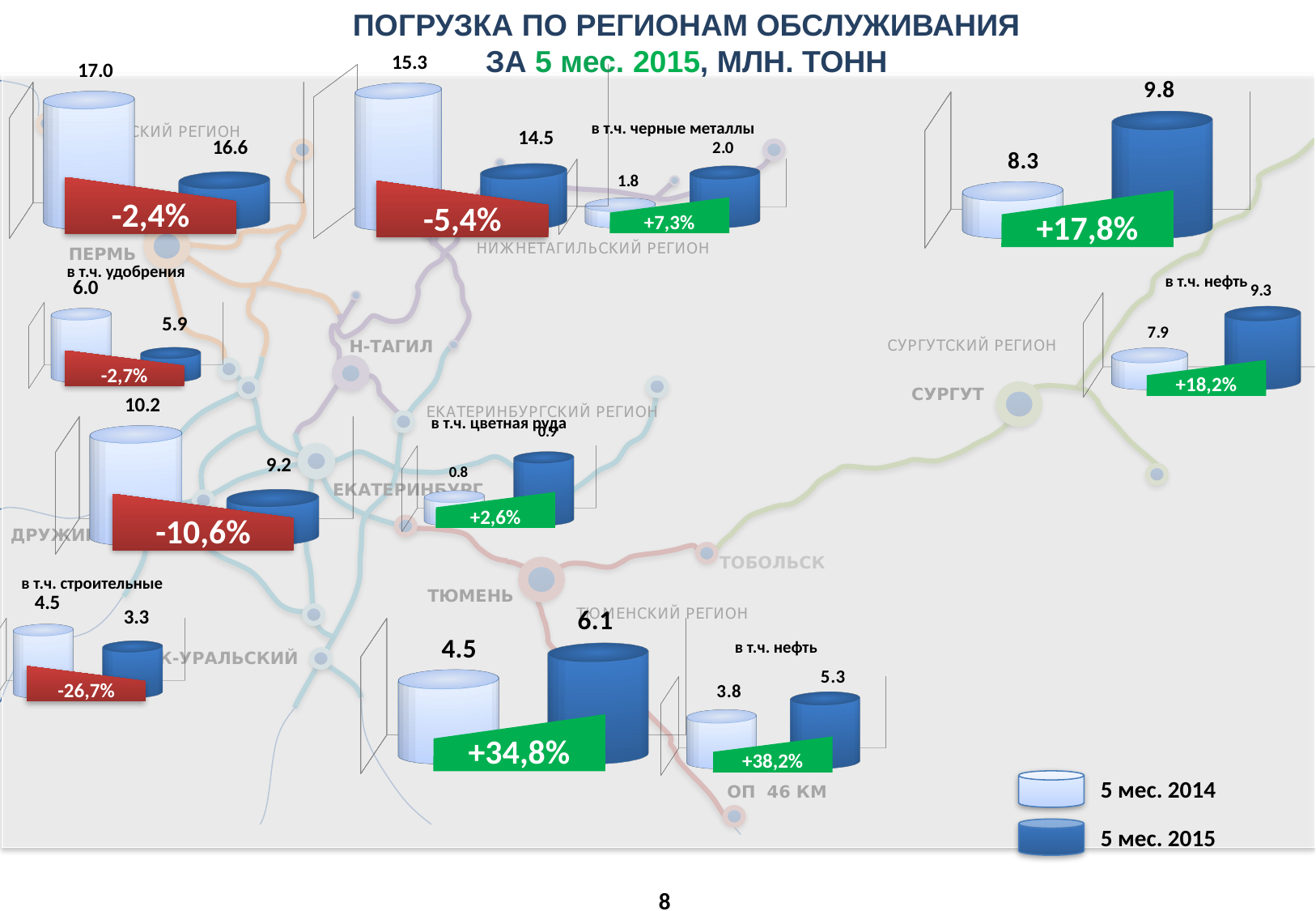

ПОГРУЗКА ПО РЕГИОНАМ ОБСЛУЖИВАНИЯ
ЗА 5 мес. 2015, МЛН. ТОНН

[unsupported chart]

[unsupported chart]

[unsupported chart]

ПЕРМСКИЙ РЕГИОН

НИЖНЕТАГИЛЬСКИЙ РЕГИОН

ПЕРМЬ

Н-ТАГИЛ
СУРГУТСКИЙ РЕГИОН

СУРГУТ

ЕКАТЕРИНБУРГСКИЙ РЕГИОН

ЕКАТЕРИНБУРГ

ДРУЖИНИНО

ТОБОЛЬСК

ТЮМЕНЬ

ТЮМЕНСКИЙ РЕГИОН

К-УРАЛЬСКИЙ

ОП  46 КМ

в т.ч. черные металлы

[unsupported chart]

-2,4%
-5,4%
+17,8%
+7,3%
в т.ч. удобрения
в т.ч. нефть

[unsupported chart]

[unsupported chart]

-2,7%
+18,2%

[unsupported chart]

в т.ч. цветная руда

[unsupported chart]

+2,6%
-10,6%
в т.ч. строительные

[unsupported chart]

[unsupported chart]

в т.ч. нефть

[unsupported chart]

-26,7%
+34,8%
+38,2%
5 мес. 2014

5 мес. 2015

8